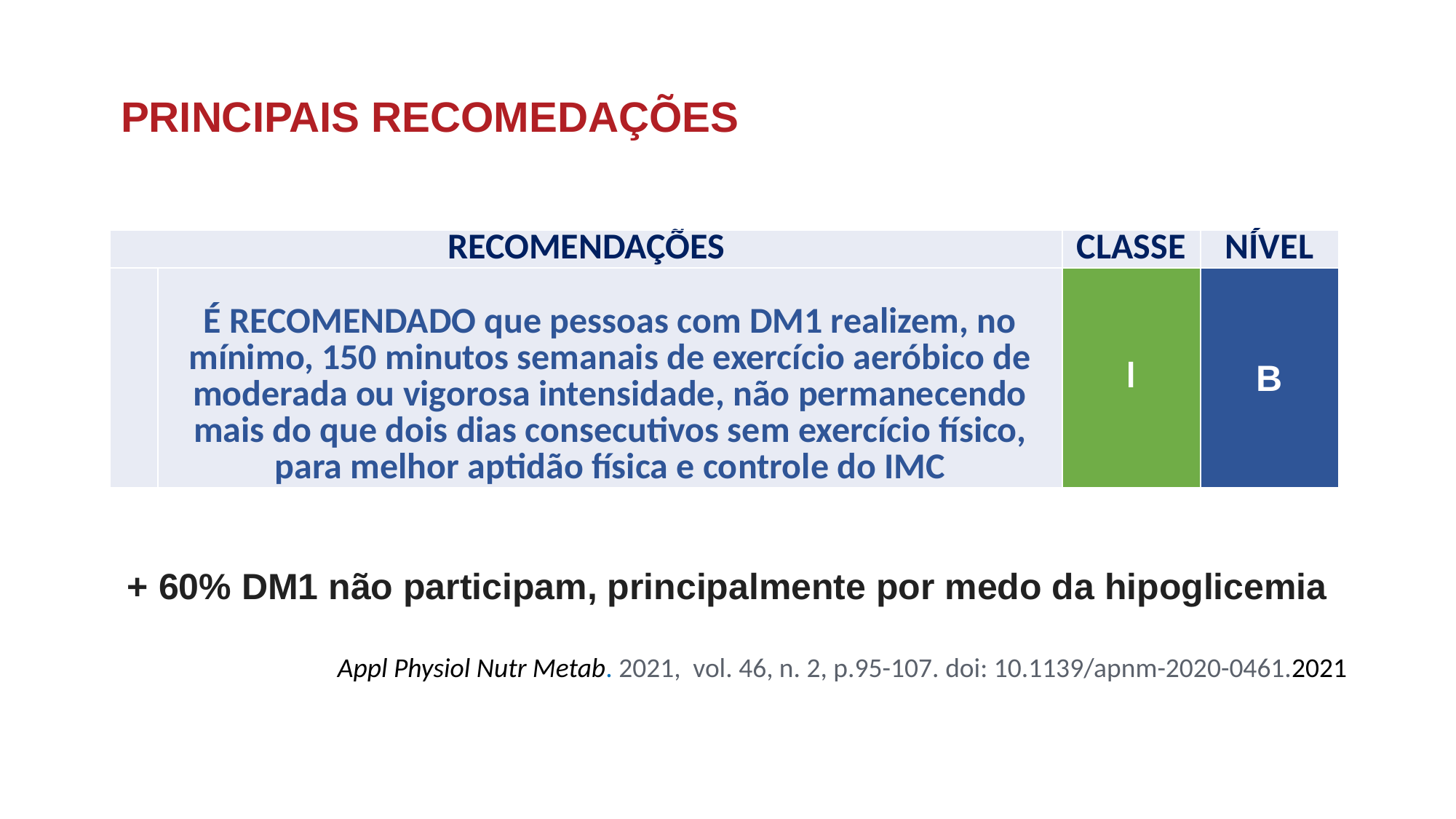

PRINCIPAIS RECOMEDAÇÕES

| RECOMENDAÇÕES |  | CLASSE | NÍVEL |
| --- | --- | --- | --- |
|  | É RECOMENDADO que pessoas com DM1 realizem, no mínimo, 150 minutos semanais de exercício aeróbico de moderada ou vigorosa intensidade, não permanecendo mais do que dois dias consecutivos sem exercício físico, para melhor aptidão física e controle do IMC | l | B |
+ 60% DM1 não participam, principalmente por medo da hipoglicemia

Appl Physiol Nutr Metab. 2021,  vol. 46, n. 2, p.95-107. doi: 10.1139/apnm-2020-0461.2021